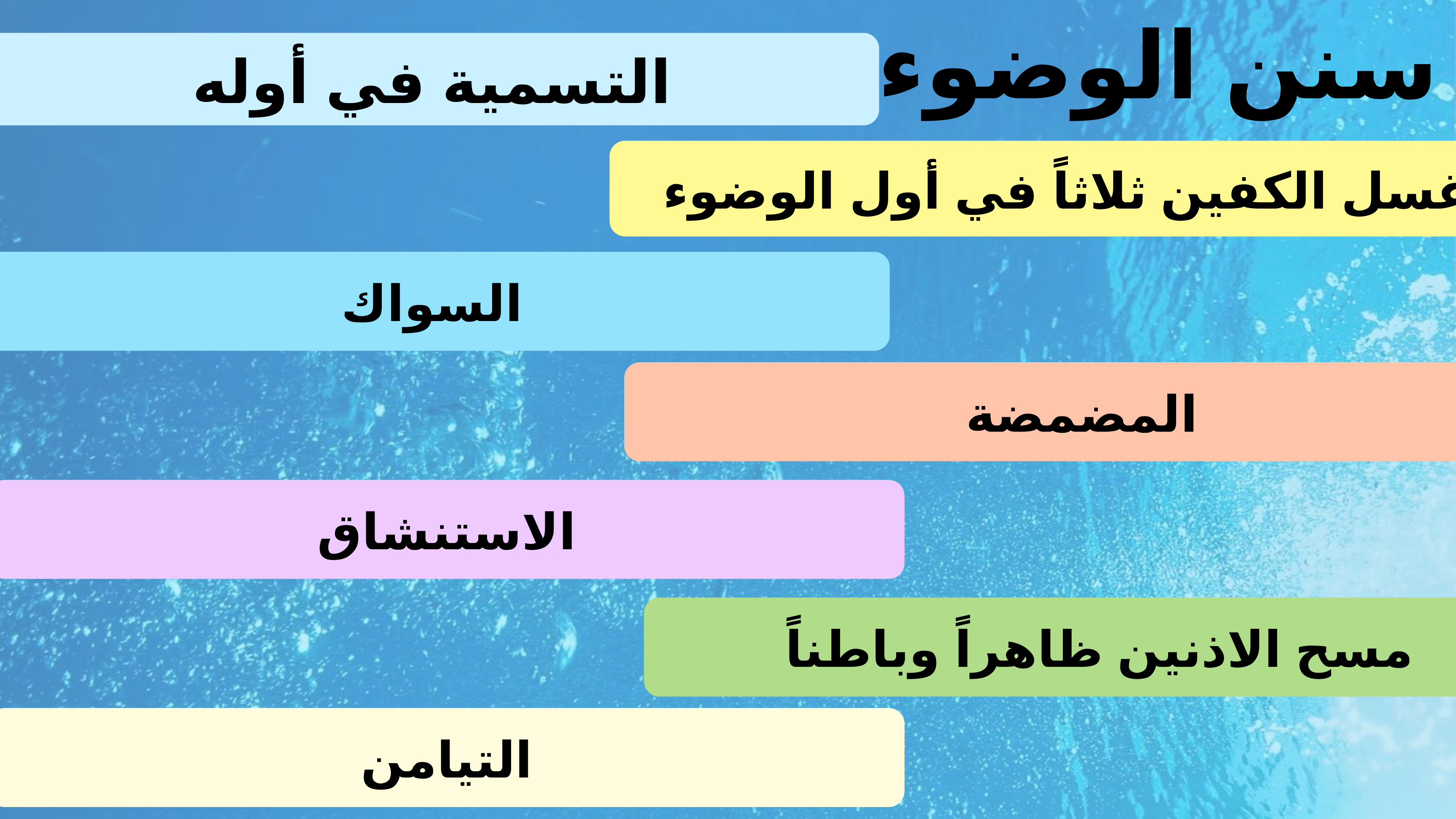

سنن الوضوء
التسمية في أوله
غسل الكفين ثلاثاً في أول الوضوء
السواك
المضمضة
الاستنشاق
مسح الاذنين ظاهراً وباطناً
التيامن